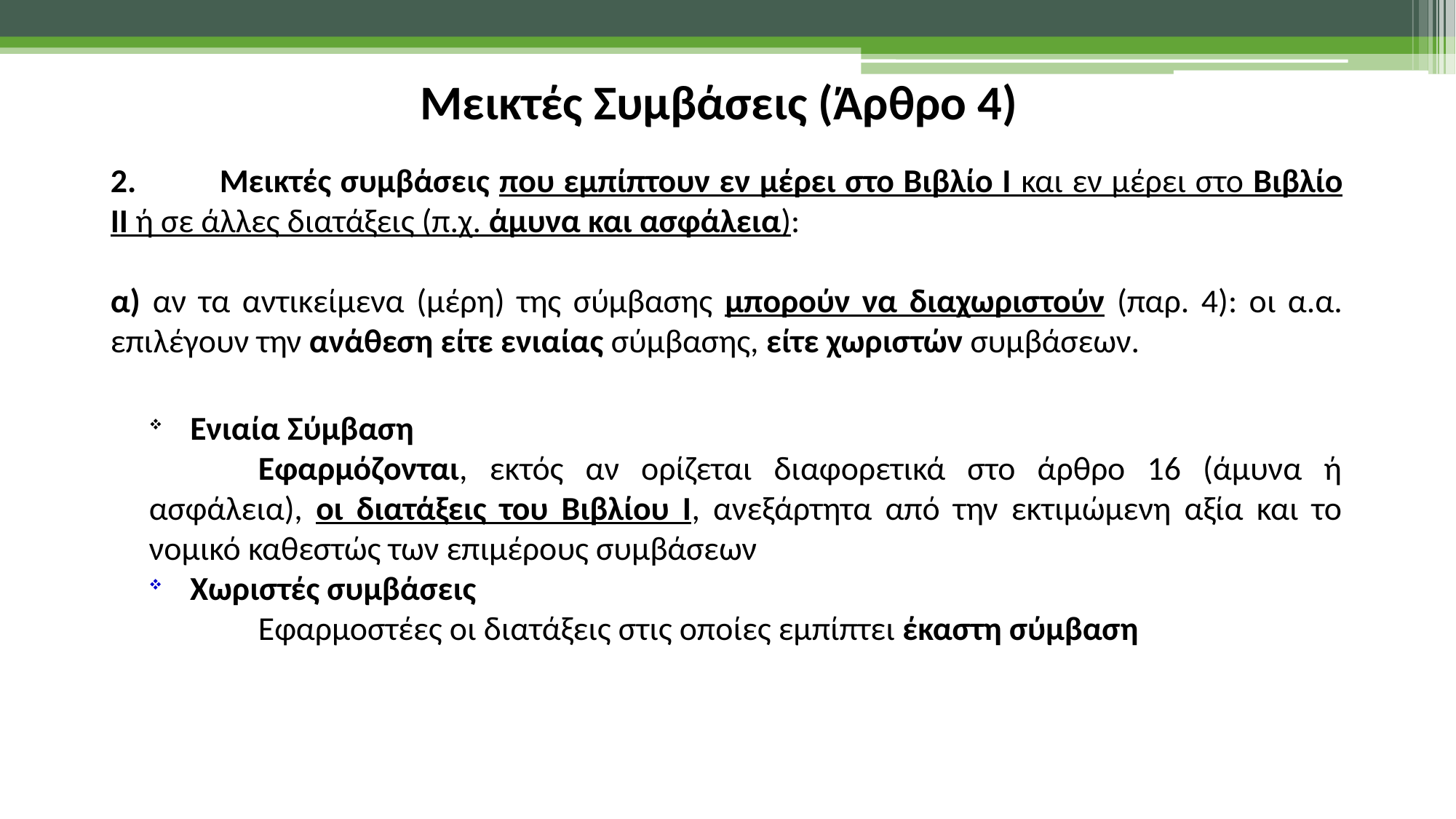

Μεικτές Συμβάσεις (Άρθρο 4)
2.	Μεικτές συμβάσεις που εμπίπτουν εν μέρει στο Βιβλίο Ι και εν μέρει στο Βιβλίο ΙΙ ή σε άλλες διατάξεις (π.χ. άμυνα και ασφάλεια):

α) αν τα αντικείμενα (μέρη) της σύμβασης μπορούν να διαχωριστούν (παρ. 4): οι α.α. επιλέγουν την ανάθεση είτε ενιαίας σύμβασης, είτε χωριστών συμβάσεων.
Ενιαία Σύμβαση
	Εφαρμόζονται, εκτός αν ορίζεται διαφορετικά στο άρθρο 16 (άμυνα ή ασφάλεια), οι διατάξεις του Βιβλίου Ι, ανεξάρτητα από την εκτιμώμενη αξία και το νομικό καθεστώς των επιμέρους συμβάσεων
Χωριστές συμβάσεις
	Εφαρμοστέες οι διατάξεις στις οποίες εμπίπτει έκαστη σύμβαση

40